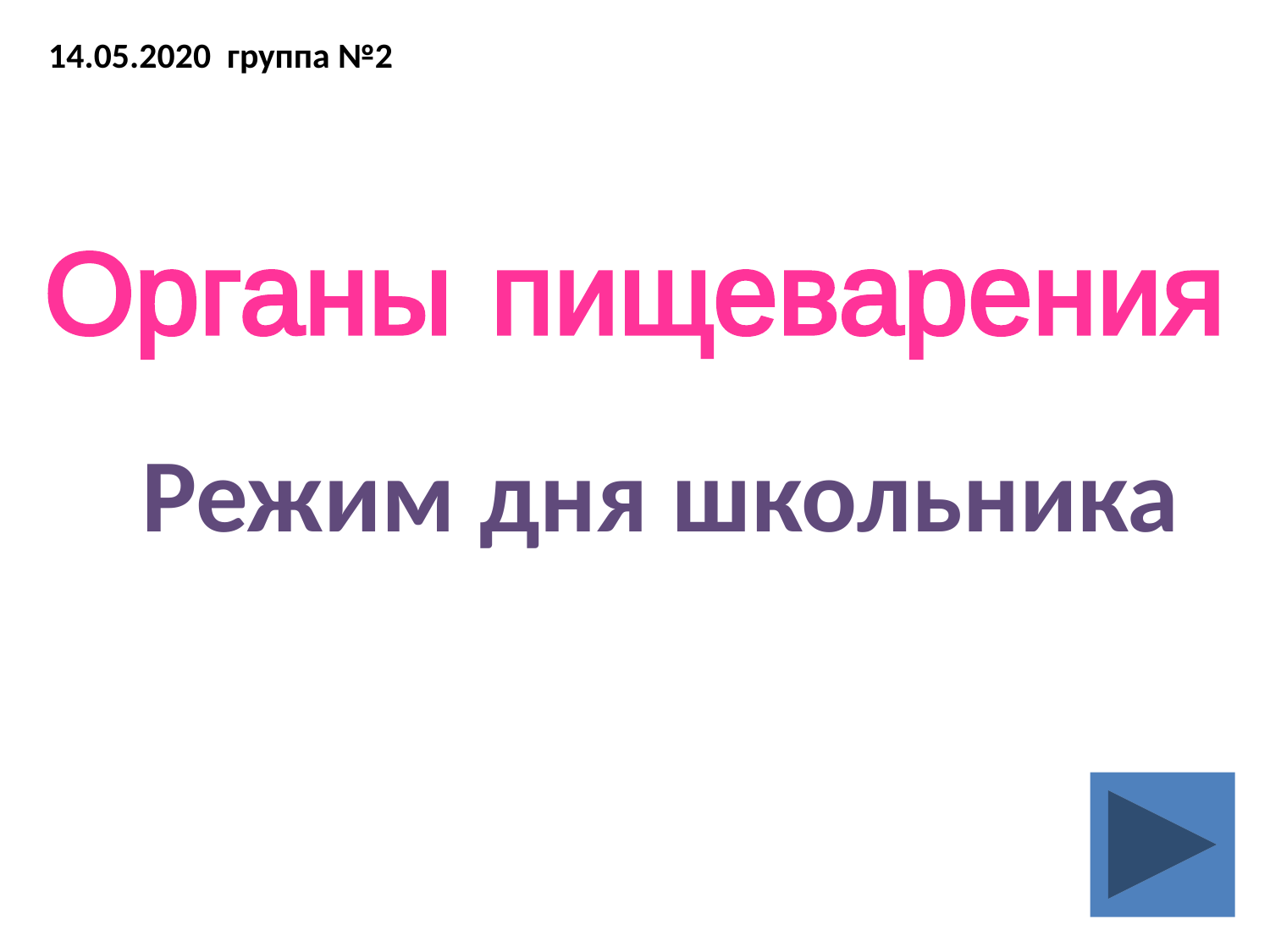

14.05.2020  группа №2
Органы пищеварения
Режим дня школьника